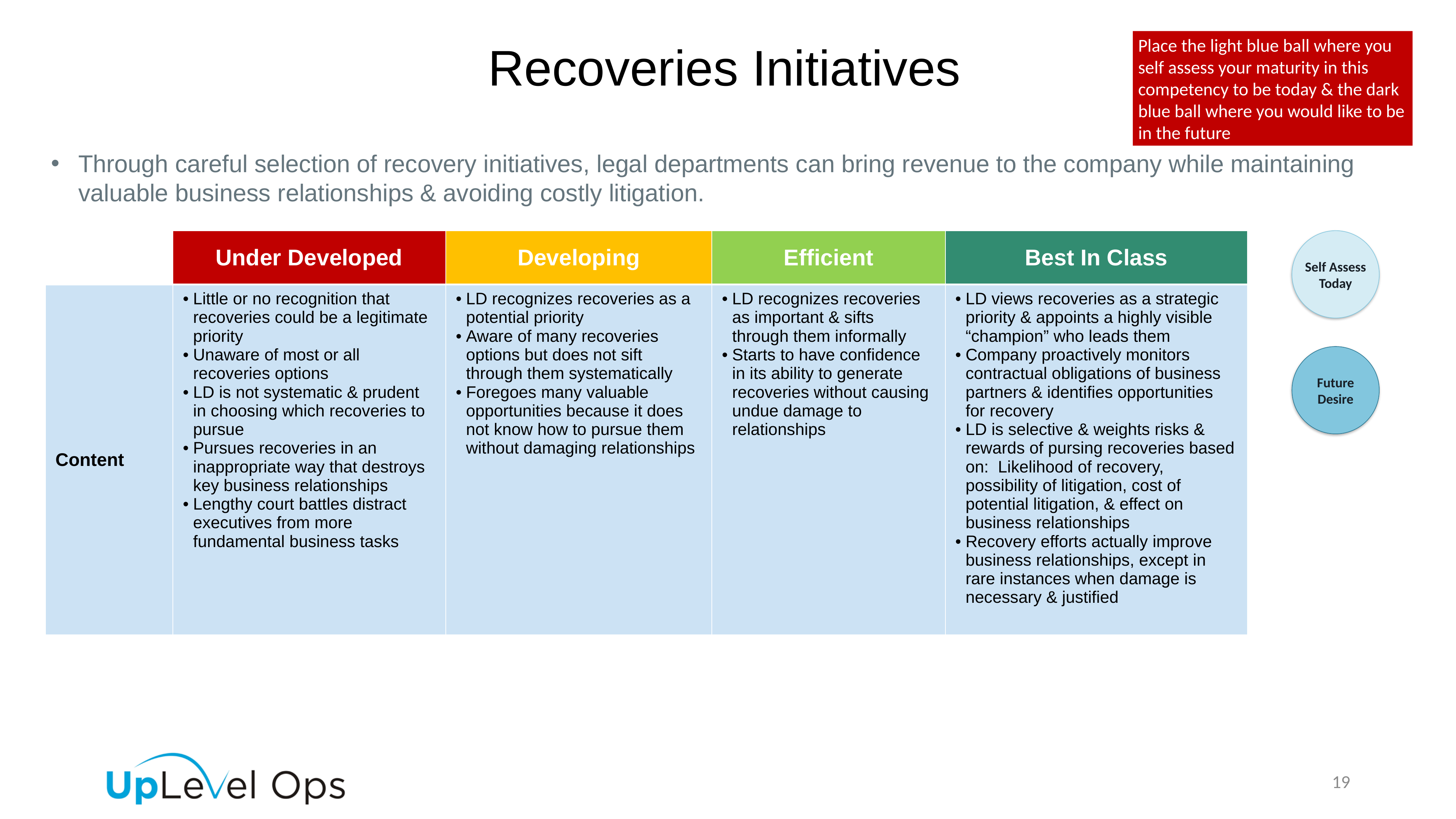

Place the light blue ball where you self assess your maturity in this competency to be today & the dark blue ball where you would like to be in the future
Recoveries Initiatives
Through careful selection of recovery initiatives, legal departments can bring revenue to the company while maintaining valuable business relationships & avoiding costly litigation.
|  | Under Developed | Developing | Efficient | Best In Class |
| --- | --- | --- | --- | --- |
| Content | Little or no recognition that recoveries could be a legitimate priority Unaware of most or all recoveries options LD is not systematic & prudent in choosing which recoveries to pursue Pursues recoveries in an inappropriate way that destroys key business relationships Lengthy court battles distract executives from more fundamental business tasks | LD recognizes recoveries as a potential priority Aware of many recoveries options but does not sift through them systematically Foregoes many valuable opportunities because it does not know how to pursue them without damaging relationships | LD recognizes recoveries as important & sifts through them informally Starts to have confidence in its ability to generate recoveries without causing undue damage to relationships | LD views recoveries as a strategic priority & appoints a highly visible “champion” who leads them Company proactively monitors contractual obligations of business partners & identifies opportunities for recovery LD is selective & weights risks & rewards of pursing recoveries based on: Likelihood of recovery, possibility of litigation, cost of potential litigation, & effect on business relationships Recovery efforts actually improve business relationships, except in rare instances when damage is necessary & justified |
Self Assess Today
Future Desire
19